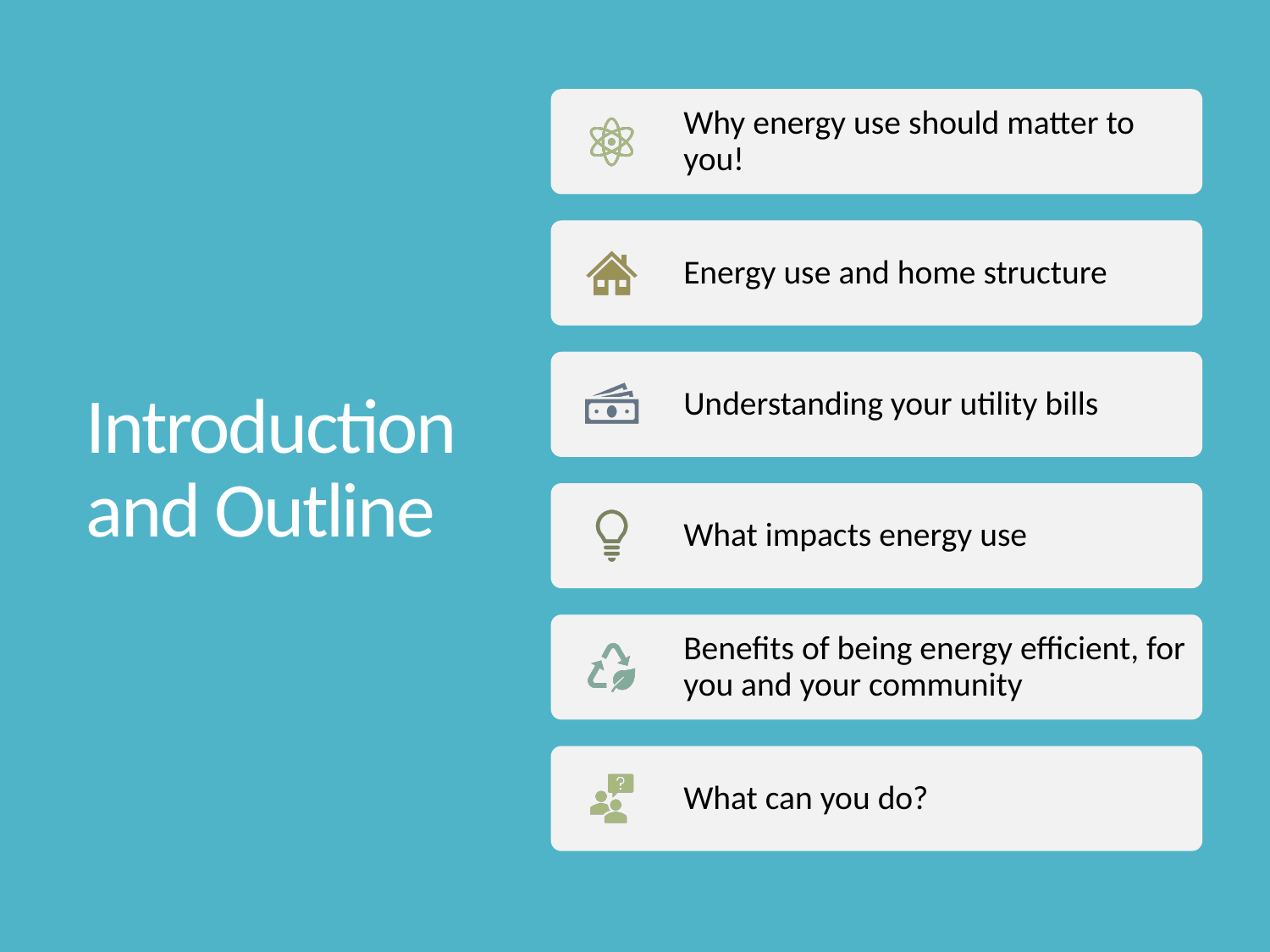

# Introduction and Outline
Why energy use should matter to you!
Energy use and home structure
Understanding your utility bills
What impacts energy use
Benefits of being energy efficient, for you and your community
What can you do?